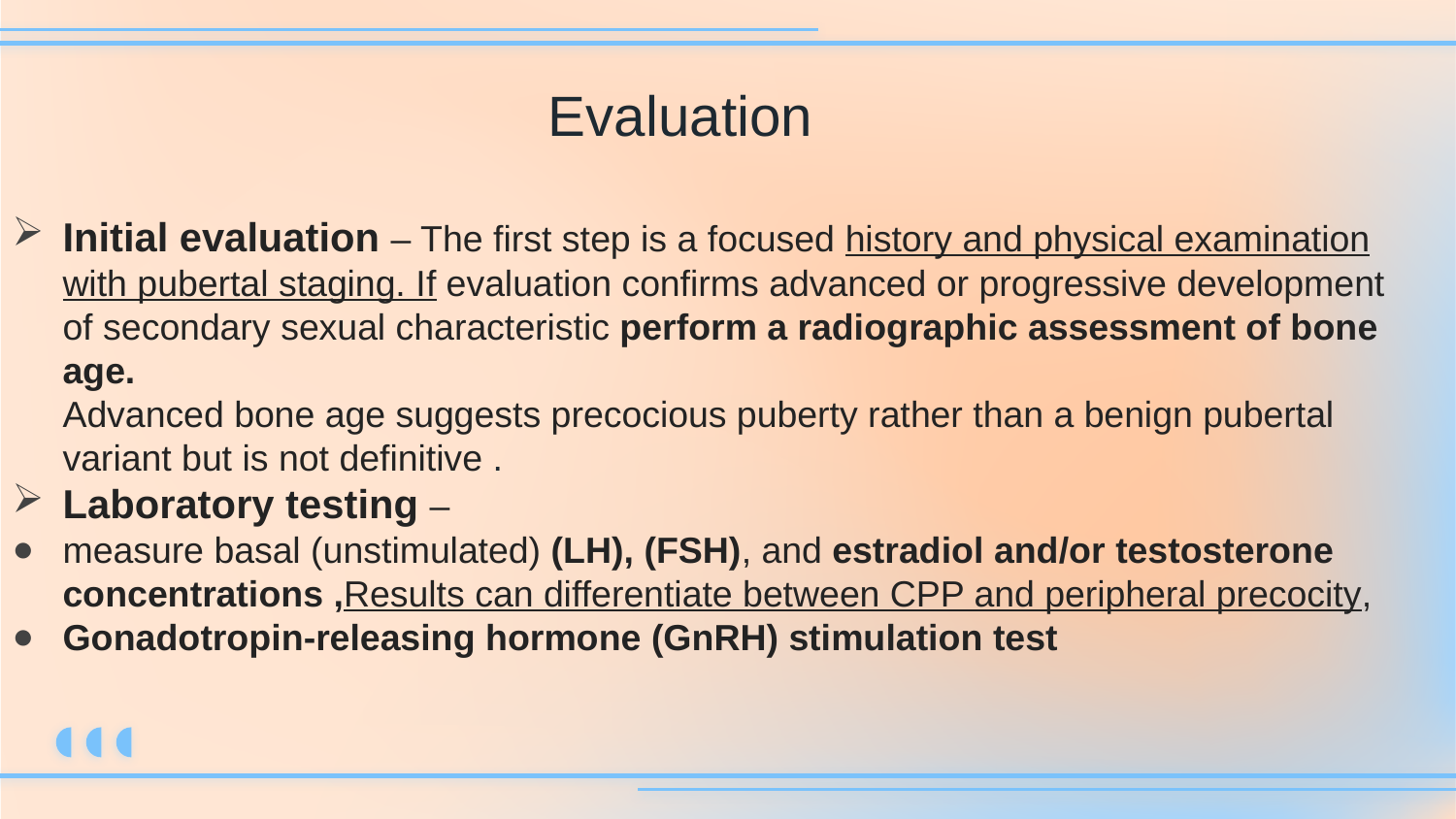

# Evaluation
Initial evaluation – The first step is a focused history and physical examination with pubertal staging. If evaluation confirms advanced or progressive development of secondary sexual characteristic perform a radiographic assessment of bone age.
Advanced bone age suggests precocious puberty rather than a benign pubertal variant but is not definitive .
Laboratory testing –
measure basal (unstimulated) (LH), (FSH), and estradiol and/or testosterone concentrations ,Results can differentiate between CPP and peripheral precocity,
Gonadotropin-releasing hormone (GnRH) stimulation test